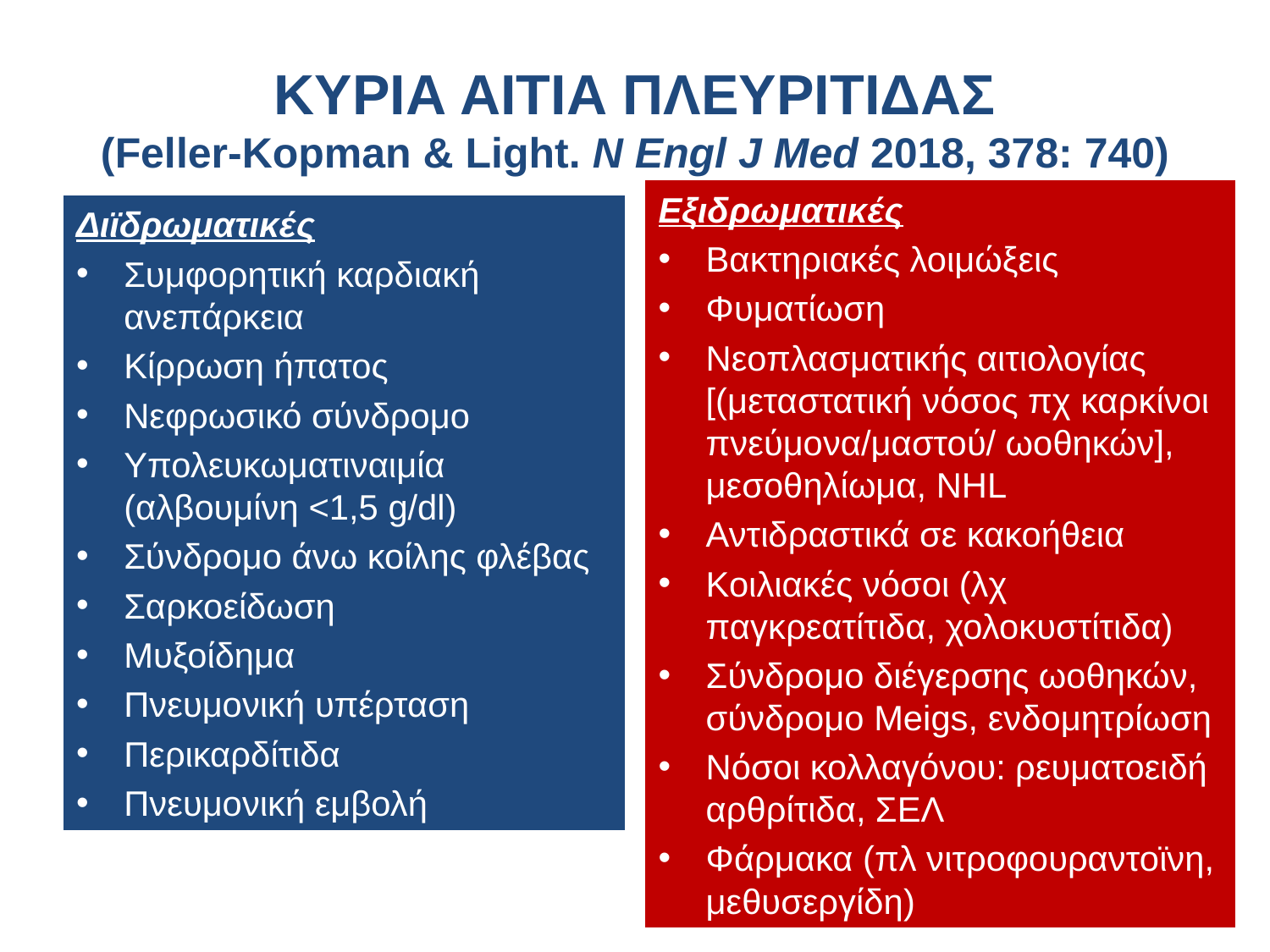

# ΚΥΡΙΑ ΑΙΤΙΑ ΠΛΕΥΡΙΤΙΔΑΣ (Feller-Kopman & Light. N Engl J Med 2018, 378: 740)
Εξιδρωματικές
Βακτηριακές λοιμώξεις
Φυματίωση
Νεοπλασματικής αιτιολογίας [(μεταστατική νόσος πχ καρκίνοι πνεύμονα/μαστού/ ωοθηκών], μεσοθηλίωμα, NHL
Αντιδραστικά σε κακοήθεια
Κοιλιακές νόσοι (λχ παγκρεατίτιδα, χολοκυστίτιδα)
Σύνδρομο διέγερσης ωοθηκών, σύνδρομο Meigs, ενδομητρίωση
Νόσοι κολλαγόνου: ρευματοειδή αρθρίτιδα, ΣΕΛ
Φάρμακα (πλ νιτροφουραντοϊνη, μεθυσεργίδη)
Διϊδρωματικές
Συμφορητική καρδιακή ανεπάρκεια
Κίρρωση ήπατος
Νεφρωσικό σύνδρομο
Υπολευκωματιναιμία (αλβουμίνη <1,5 g/dl)
Σύνδρομο άνω κοίλης φλέβας
Σαρκοείδωση
Μυξοίδημα
Πνευμονική υπέρταση
Περικαρδίτιδα
Πνευμονική εμβολή